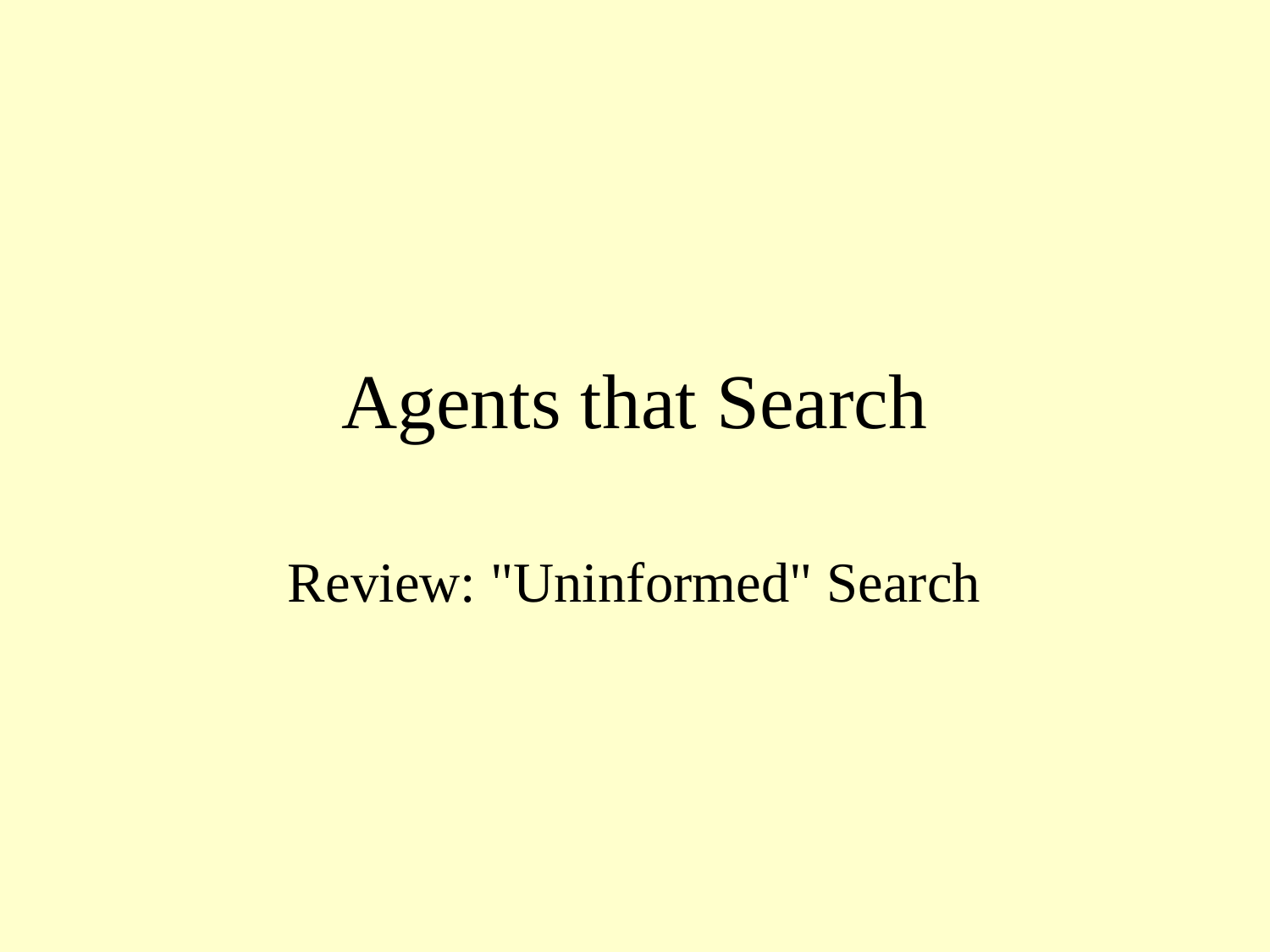

# Agents that Search
Review: "Uninformed" Search